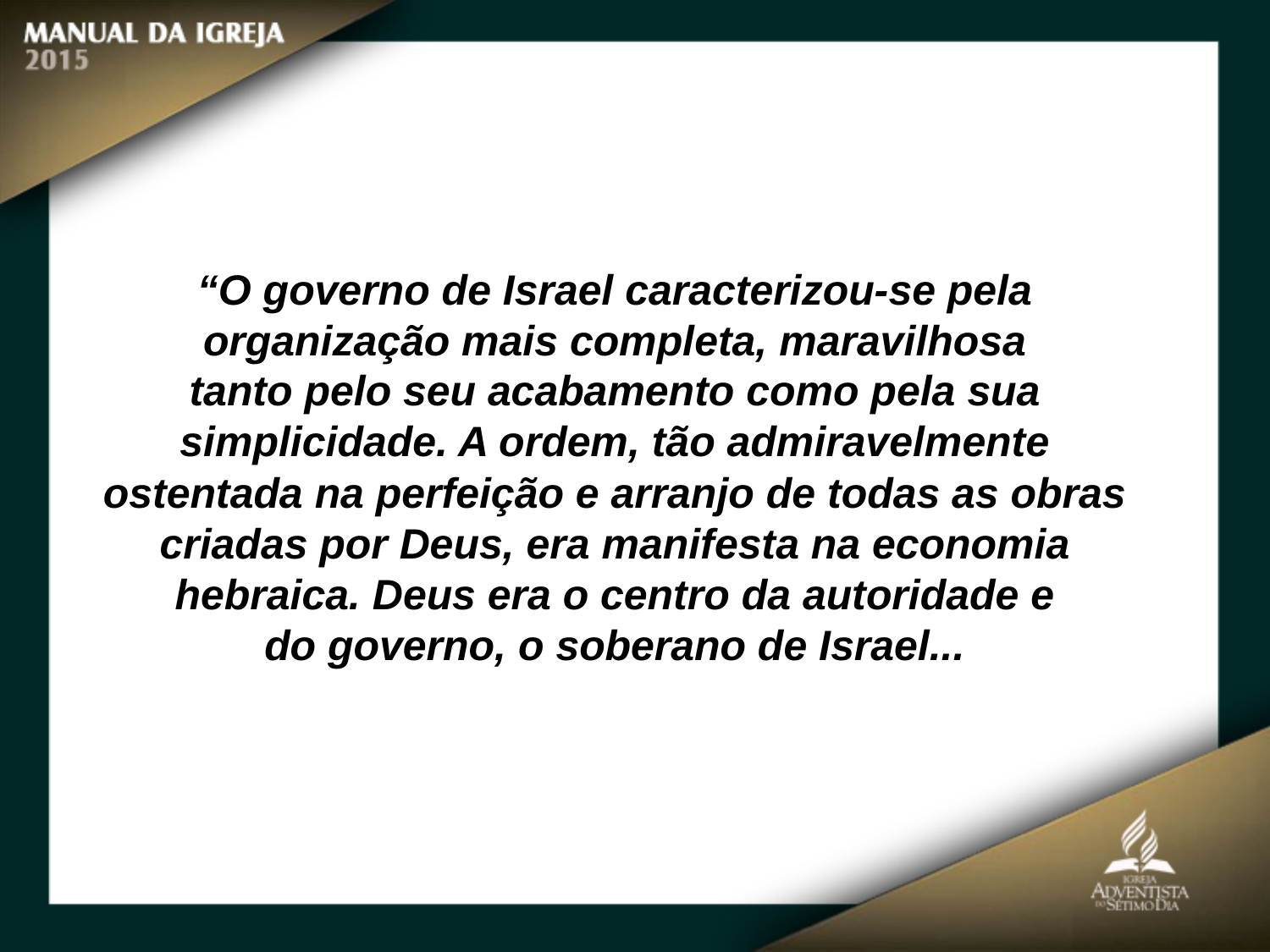

“O governo de Israel caracterizou-se pela organização mais completa, maravilhosa
tanto pelo seu acabamento como pela sua simplicidade. A ordem, tão admiravelmente ostentada na perfeição e arranjo de todas as obras criadas por Deus, era manifesta na economia hebraica. Deus era o centro da autoridade e
do governo, o soberano de Israel...